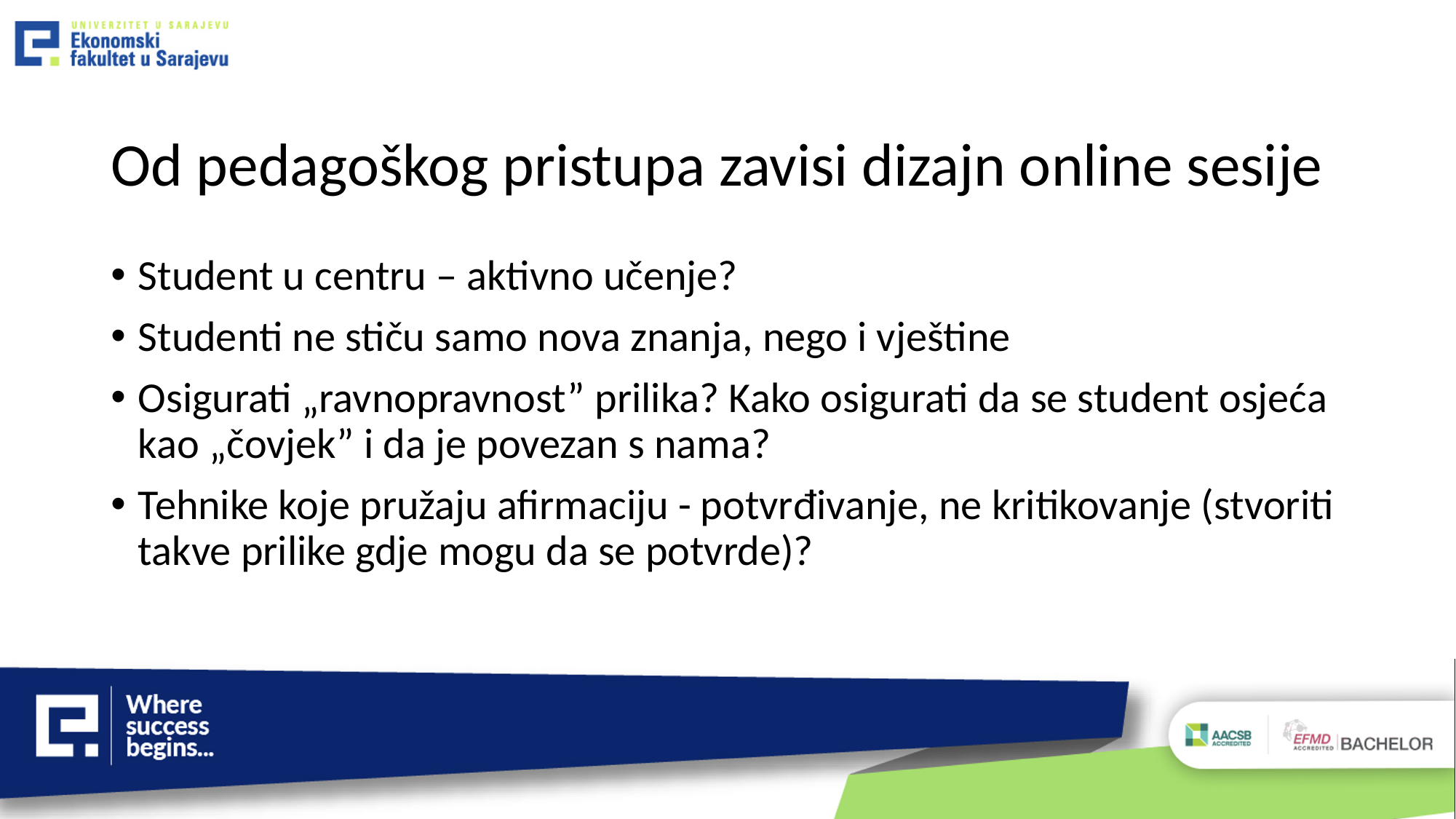

# Od pedagoškog pristupa zavisi dizajn online sesije
Student u centru – aktivno učenje?
Studenti ne stiču samo nova znanja, nego i vještine
Osigurati „ravnopravnost” prilika? Kako osigurati da se student osjeća kao „čovjek” i da je povezan s nama?
Tehnike koje pružaju afirmaciju - potvrđivanje, ne kritikovanje (stvoriti takve prilike gdje mogu da se potvrde)?